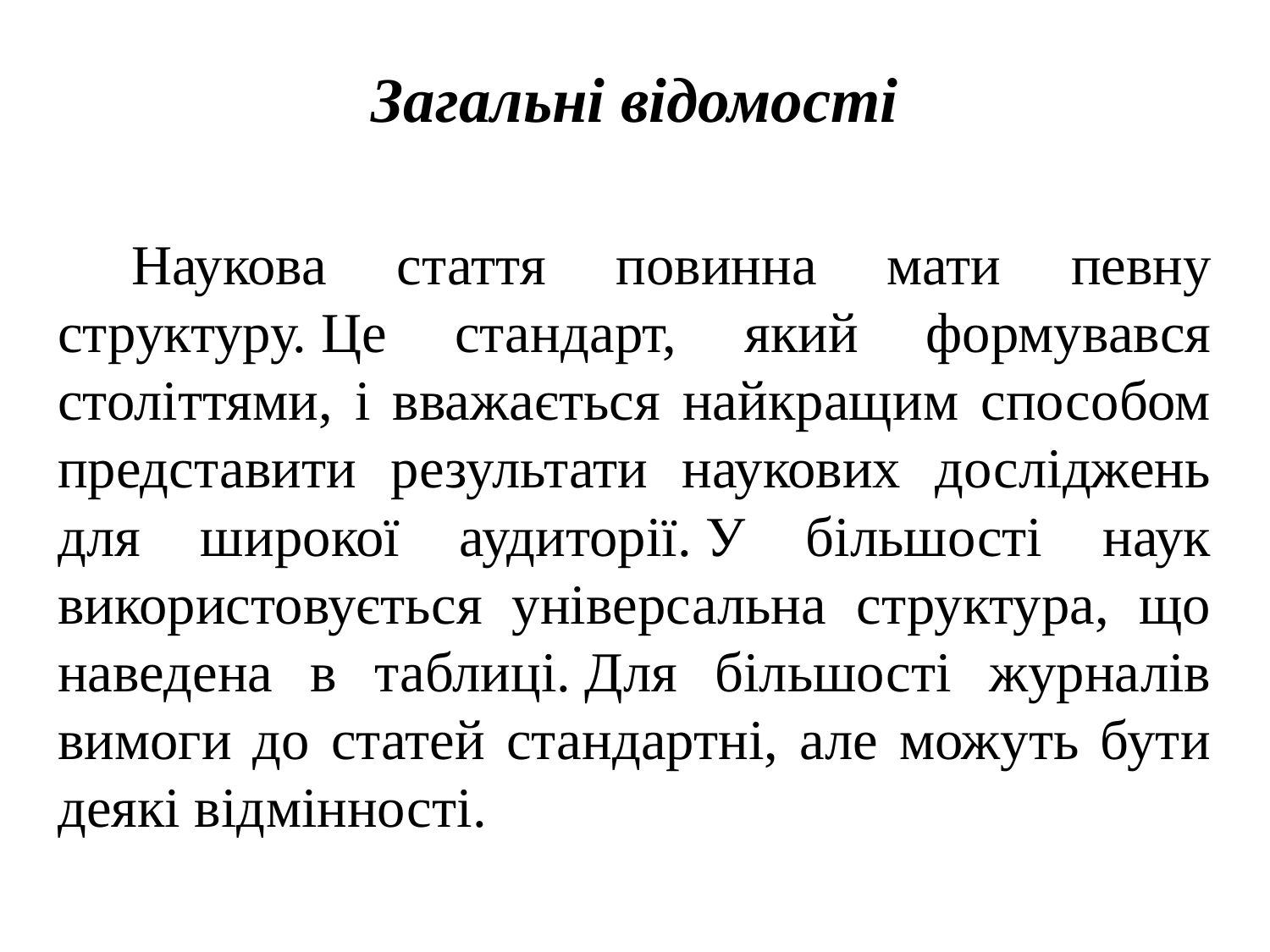

# Загальні відомості
Наукова стаття повинна мати певну структуру. Це стандарт, який формувався століттями, і вважається найкращим способом представити результати наукових досліджень для широкої аудиторії. У більшості наук використовується універсальна структура, що наведена в таблиці. Для більшості журналів вимоги до статей стандартні, але можуть бути деякі відмінності.